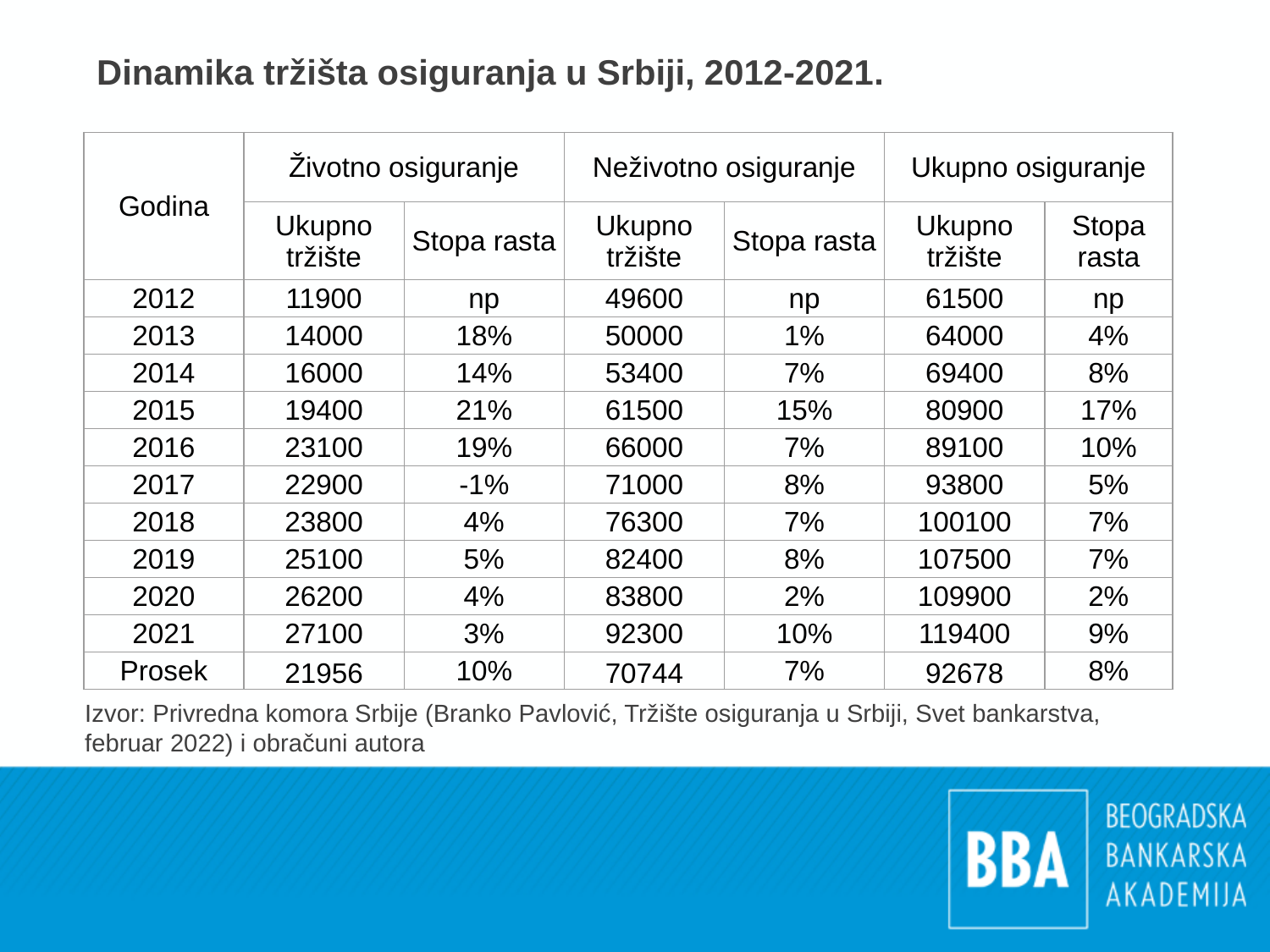

# Dinamika tržišta osiguranja u Srbiji, 2012-2021.
| Godina | Životno osiguranje |  | Neživotno osiguranje |  | Ukupno osiguranje |  |
| --- | --- | --- | --- | --- | --- | --- |
|  | Ukupno tržište | Stopa rasta | Ukupno tržište | Stopa rasta | Ukupno tržište | Stopa rasta |
| 2012 | 11900 | np | 49600 | np | 61500 | np |
| 2013 | 14000 | 18% | 50000 | 1% | 64000 | 4% |
| 2014 | 16000 | 14% | 53400 | 7% | 69400 | 8% |
| 2015 | 19400 | 21% | 61500 | 15% | 80900 | 17% |
| 2016 | 23100 | 19% | 66000 | 7% | 89100 | 10% |
| 2017 | 22900 | -1% | 71000 | 8% | 93800 | 5% |
| 2018 | 23800 | 4% | 76300 | 7% | 100100 | 7% |
| 2019 | 25100 | 5% | 82400 | 8% | 107500 | 7% |
| 2020 | 26200 | 4% | 83800 | 2% | 109900 | 2% |
| 2021 | 27100 | 3% | 92300 | 10% | 119400 | 9% |
| Prosek | 21956 | 10% | 70744 | 7% | 92678 | 8% |
Izvor: Privredna komora Srbije (Branko Pavlović, Tržište osiguranja u Srbiji, Svet bankarstva, februar 2022) i obračuni autora